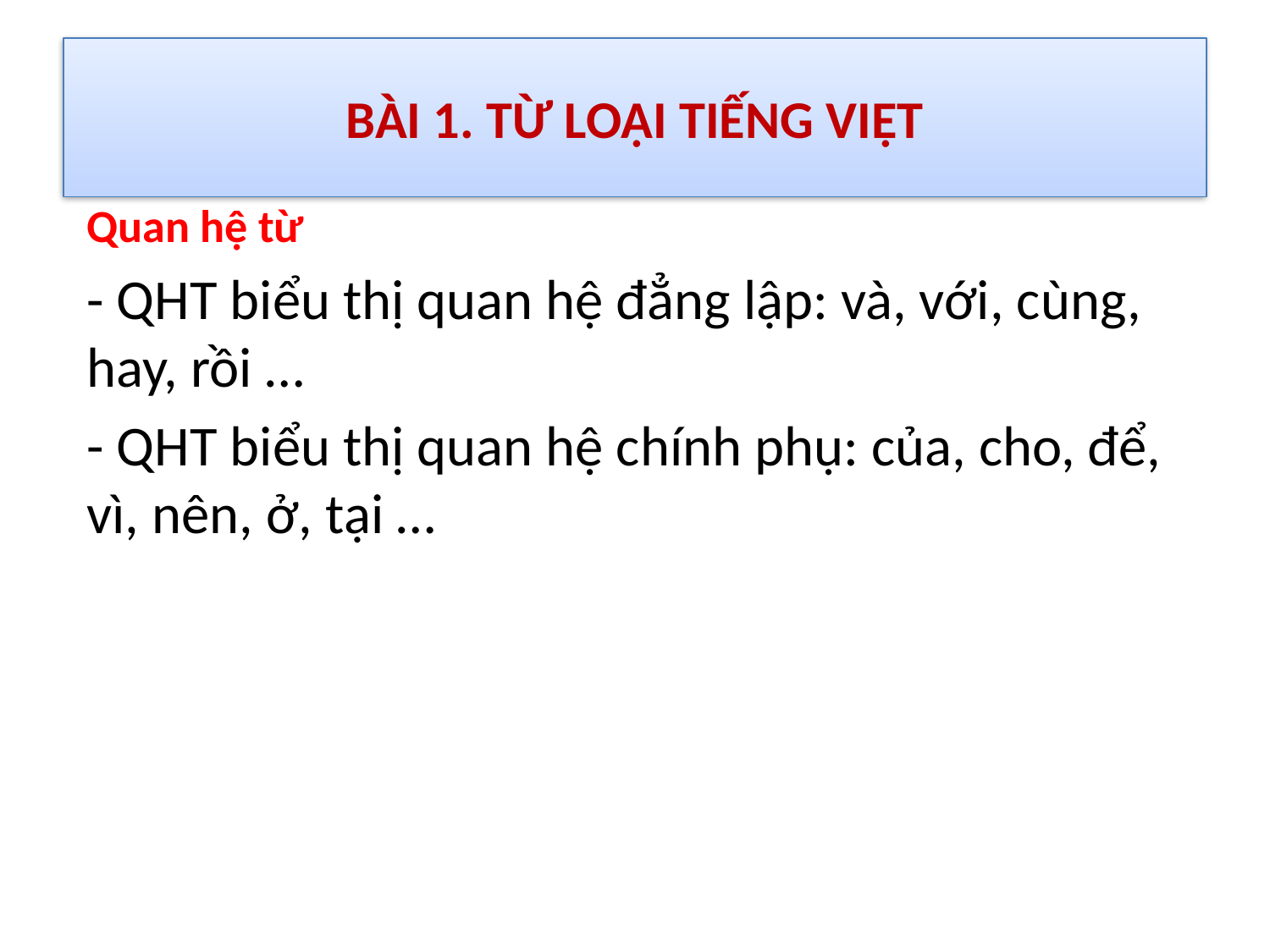

# BÀI 1. TỪ LOẠI TIẾNG VIỆT
Quan hệ từ
- QHT biểu thị quan hệ đẳng lập: và, với, cùng, hay, rồi …
- QHT biểu thị quan hệ chính phụ: của, cho, để, vì, nên, ở, tại …